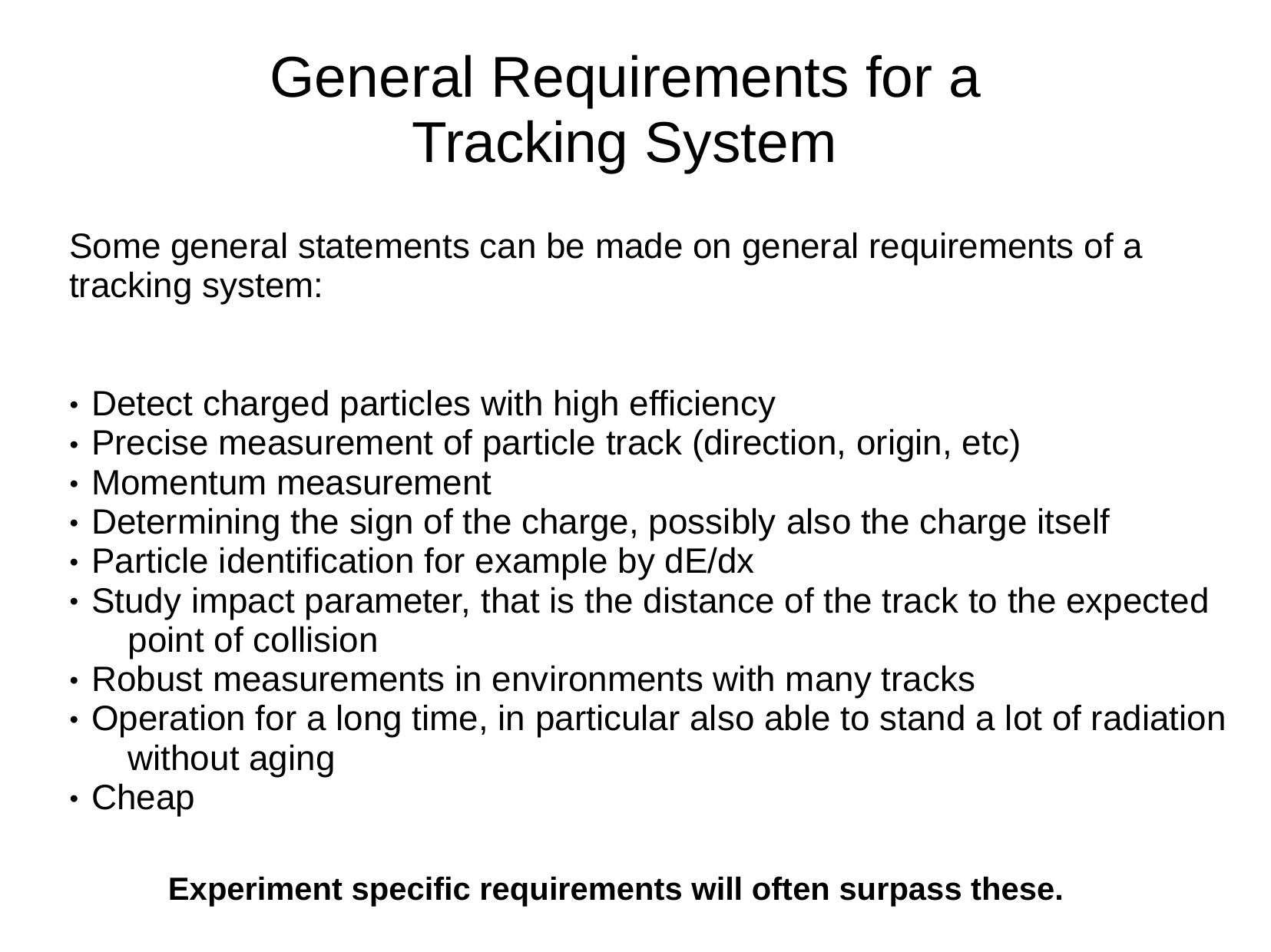

General Requirements for a
Tracking System
Some general statements can be made on general requirements of a
tracking system:
Detect charged particles with high efficiency
●
Precise measurement of particle track (direction, origin, etc)
●
Momentum measurement
●
Determining the sign of the charge, possibly also the charge itself
●
Particle identification for example by dE/dx
●
Study impact parameter, that is the distance of the track to the expected
●
point of collision
Robust measurements in environments with many tracks
●
Operation for a long time, in particular also able to stand a lot of radiation
●
without aging
Cheap
●
Experiment specific requirements will often surpass these.